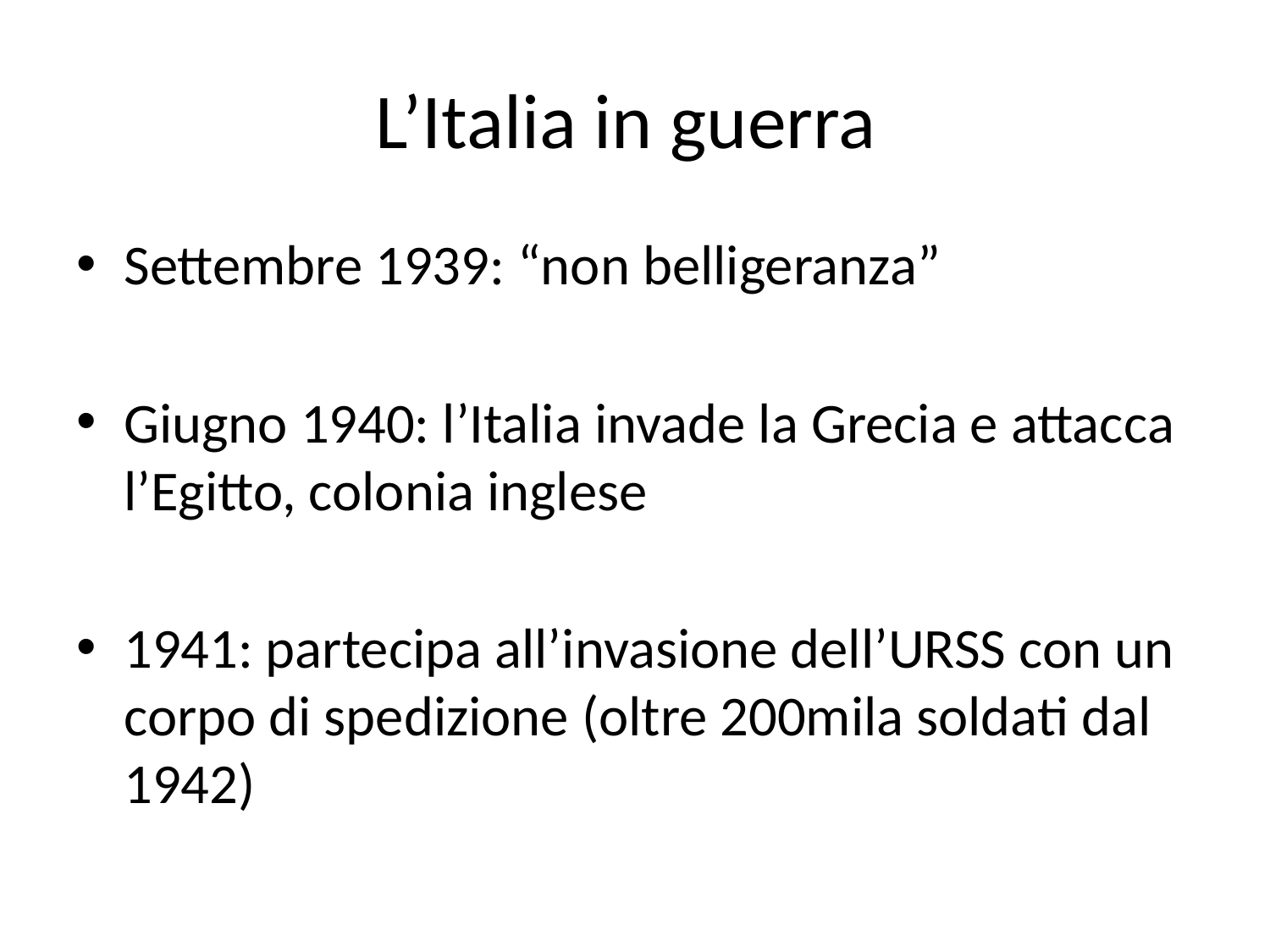

# L’Italia in guerra
Settembre 1939: “non belligeranza”

Giugno 1940: l’Italia invade la Grecia e attacca l’Egitto, colonia inglese

1941: partecipa all’invasione dell’URSS con un corpo di spedizione (oltre 200mila soldati dal 1942)